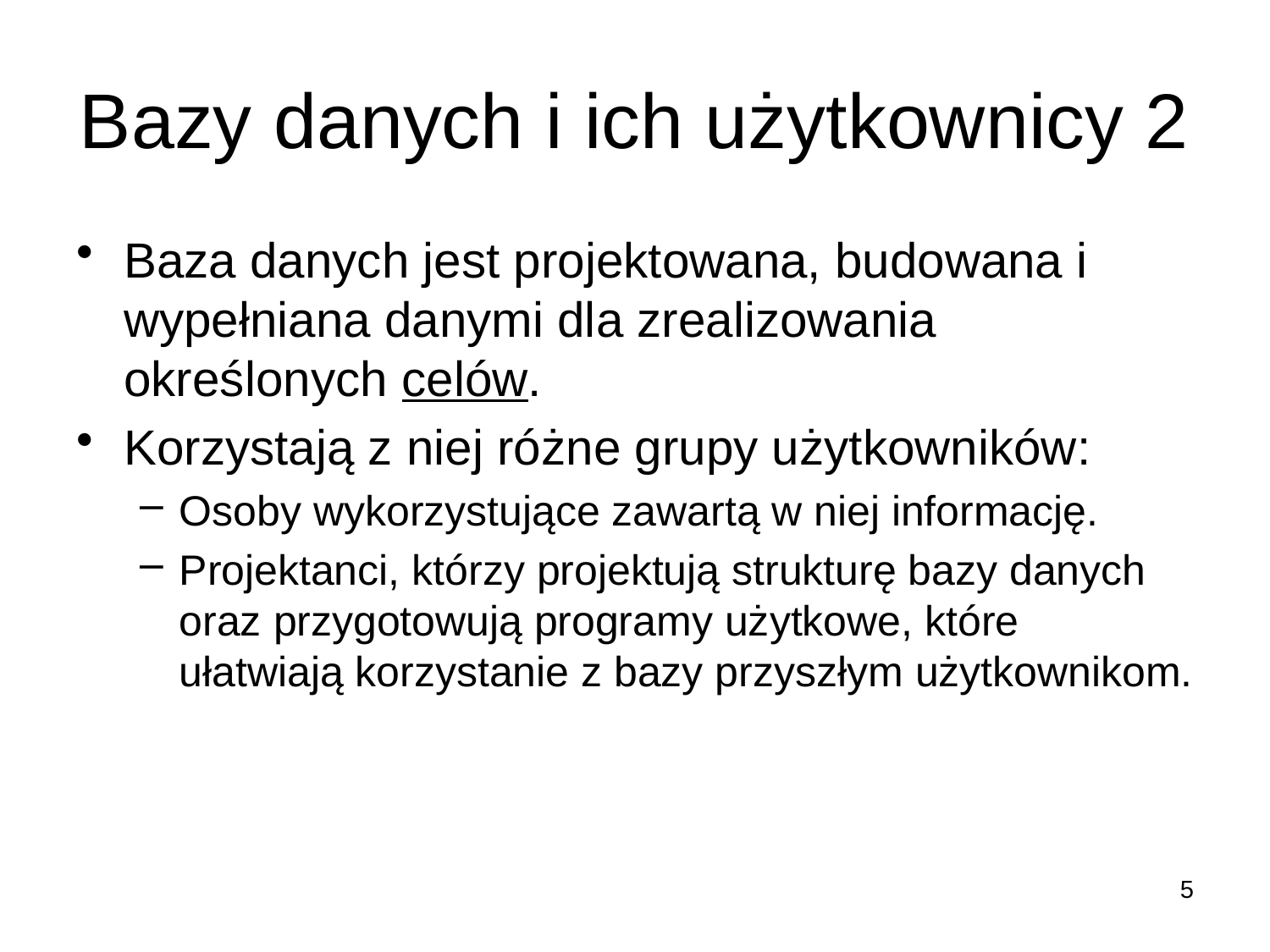

# Bazy danych i ich użytkownicy 2
Baza danych jest projektowana, budowana i wypełniana danymi dla zrealizowania określonych celów.
Korzystają z niej różne grupy użytkowników:
Osoby wykorzystujące zawartą w niej informację.
Projektanci, którzy projektują strukturę bazy danych oraz przygotowują programy użytkowe, które ułatwiają korzystanie z bazy przyszłym użytkownikom.
5